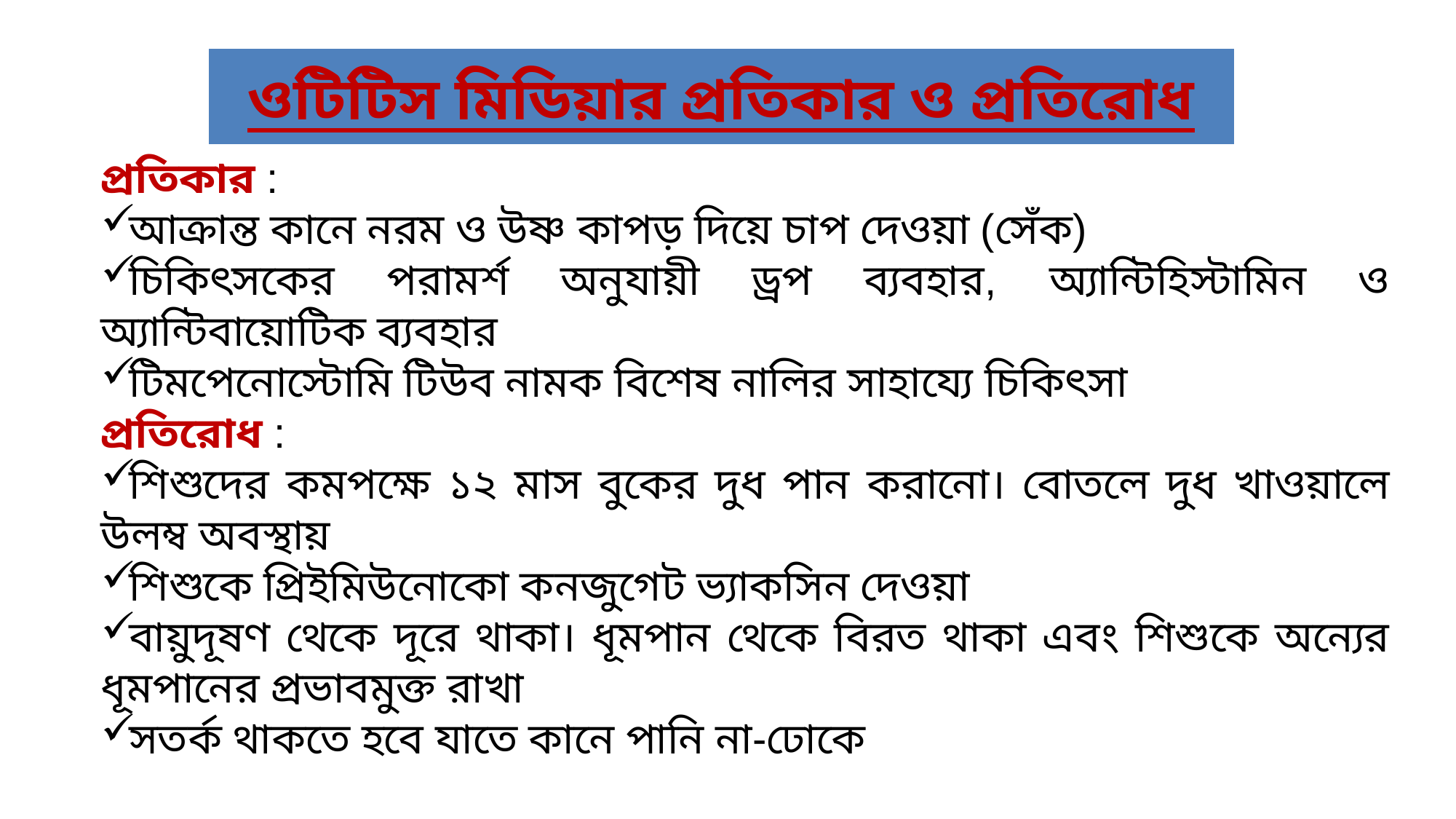

# ওটিটিস মিডিয়ার প্রতিকার ও প্রতিরোধ
প্রতিকার :
আক্রান্ত কানে নরম ও উষ্ণ কাপড় দিয়ে চাপ দেওয়া (সেঁক)
চিকিৎসকের পরামর্শ অনুযায়ী ড্রপ ব্যবহার, অ্যান্টিহিস্টামিন ও অ্যান্টিবায়োটিক ব্যবহার
টিমপেনোস্টোমি টিউব নামক বিশেষ নালির সাহায্যে চিকিৎসা
প্রতিরোধ :
শিশুদের কমপক্ষে ১২ মাস বুকের দুধ পান করানো। বোতলে দুধ খাওয়ালে উলম্ব অবস্থায়
শিশুকে প্রিইমিউনোকো কনজুগেট ভ্যাকসিন দেওয়া
বায়ুদূষণ থেকে দূরে থাকা। ধূমপান থেকে বিরত থাকা এবং শিশুকে অন্যের ধূমপানের প্রভাবমুক্ত রাখা
সতর্ক থাকতে হবে যাতে কানে পানি না-ঢোকে